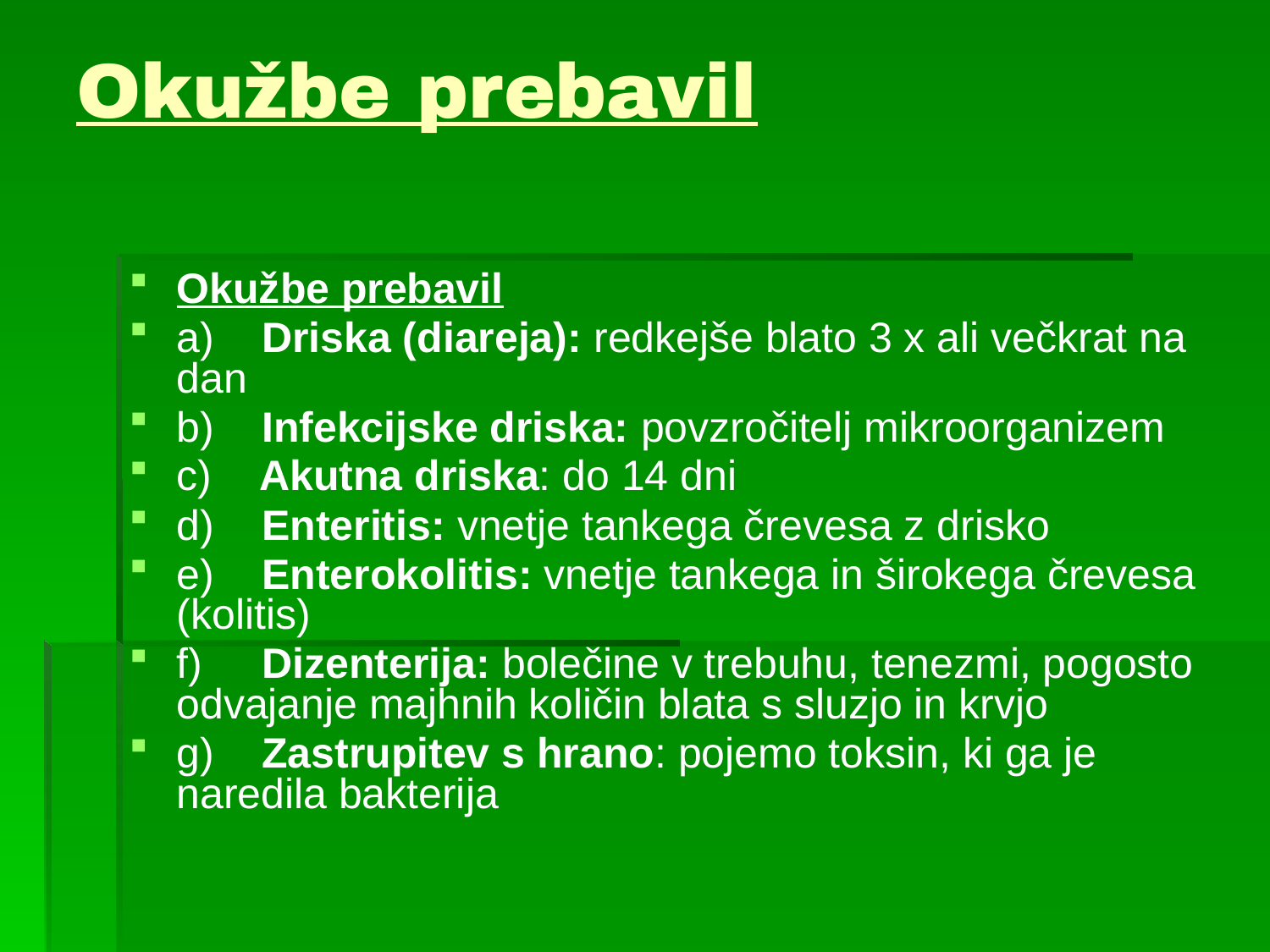

# Okužbe prebavil
Okužbe prebavil
a)    Driska (diareja): redkejše blato 3 x ali večkrat na dan
b)    Infekcijske driska: povzročitelj mikroorganizem
c)    Akutna driska: do 14 dni
d)    Enteritis: vnetje tankega črevesa z drisko
e)    Enterokolitis: vnetje tankega in širokega črevesa (kolitis)
f)     Dizenterija: bolečine v trebuhu, tenezmi, pogosto odvajanje majhnih količin blata s sluzjo in krvjo
g)    Zastrupitev s hrano: pojemo toksin, ki ga je naredila bakterija